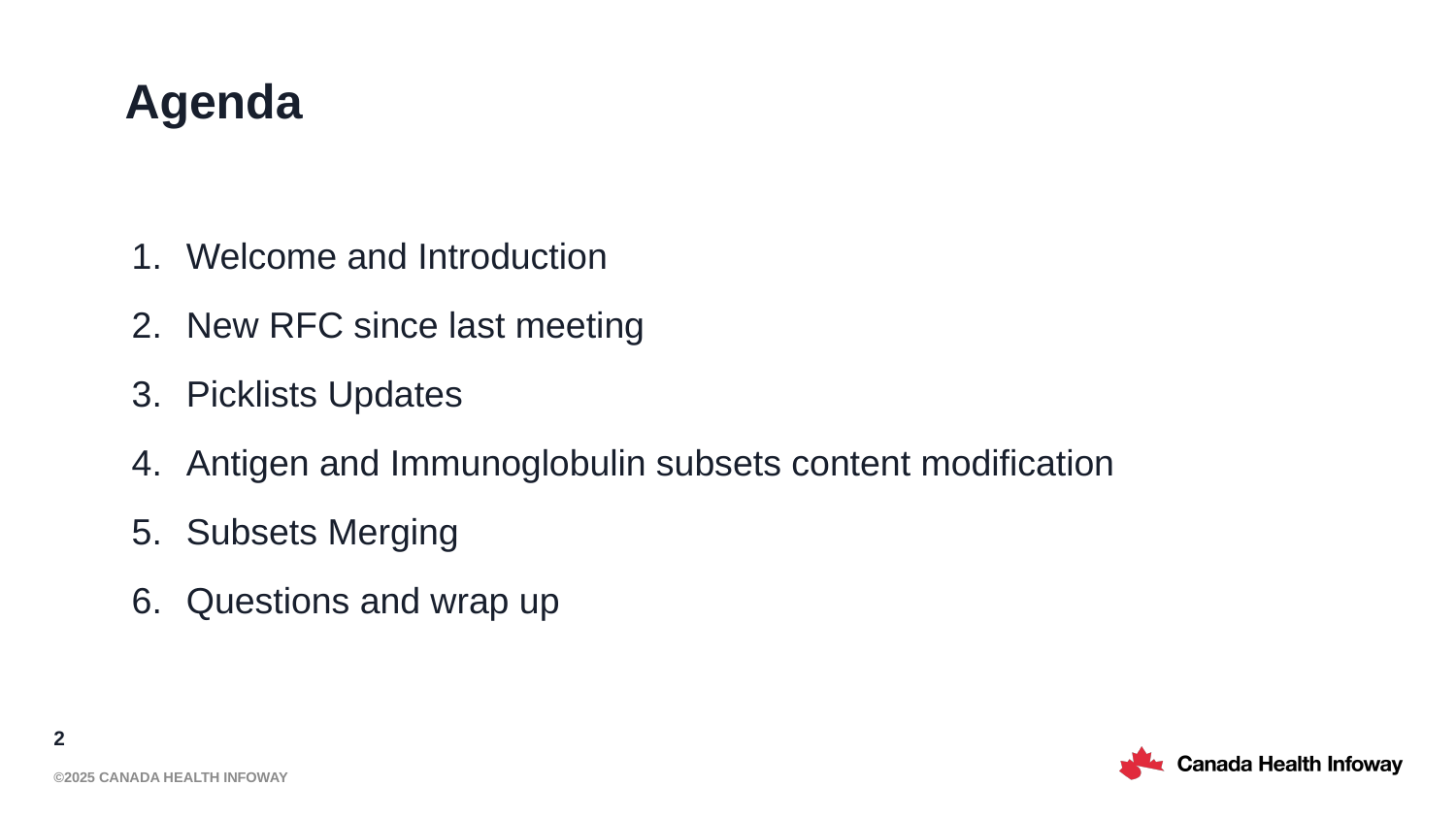

# Agenda
Welcome and Introduction
New RFC since last meeting
Picklists Updates
Antigen and Immunoglobulin subsets content modification
Subsets Merging
Questions and wrap up
2
©2025 Canada Health Infoway